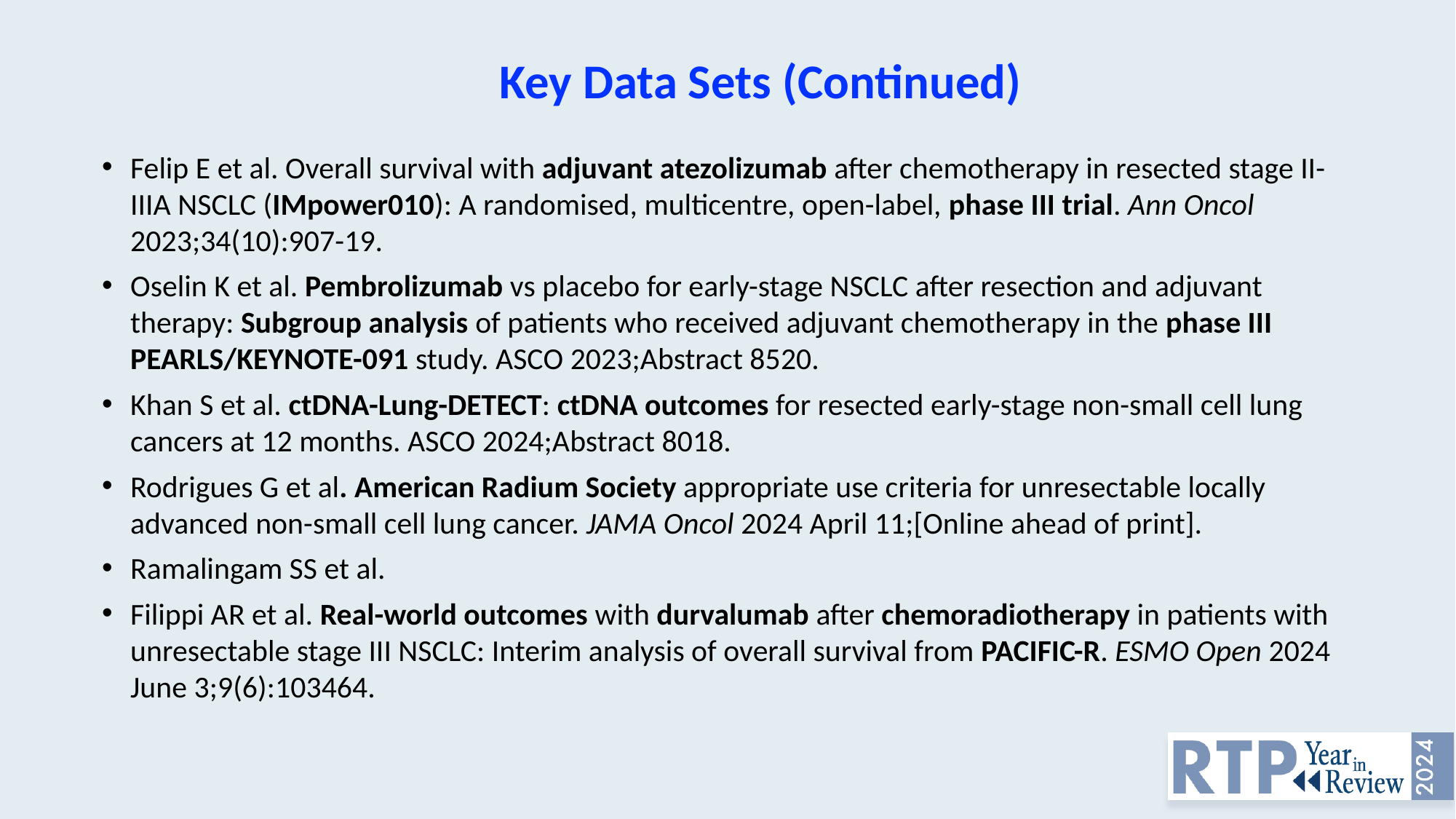

Key Data Sets (Continued)
Felip E et al. Overall survival with adjuvant atezolizumab after chemotherapy in resected stage II-IIIA NSCLC (IMpower010): A randomised, multicentre, open-label, phase III trial. Ann Oncol 2023;34(10):907-19.
Oselin K et al. Pembrolizumab vs placebo for early-stage NSCLC after resection and adjuvant therapy: Subgroup analysis of patients who received adjuvant chemotherapy in the phase III PEARLS/KEYNOTE-091 study. ASCO 2023;Abstract 8520.
Khan S et al. ctDNA-Lung-DETECT: ctDNA outcomes for resected early-stage non-small cell lung cancers at 12 months. ASCO 2024;Abstract 8018.
Rodrigues G et al. American Radium Society appropriate use criteria for unresectable locally advanced non-small cell lung cancer. JAMA Oncol 2024 April 11;[Online ahead of print].
Ramalingam SS et al.
Filippi AR et al. Real-world outcomes with durvalumab after chemoradiotherapy in patients with unresectable stage III NSCLC: Interim analysis of overall survival from PACIFIC-R. ESMO Open 2024 June 3;9(6):103464.